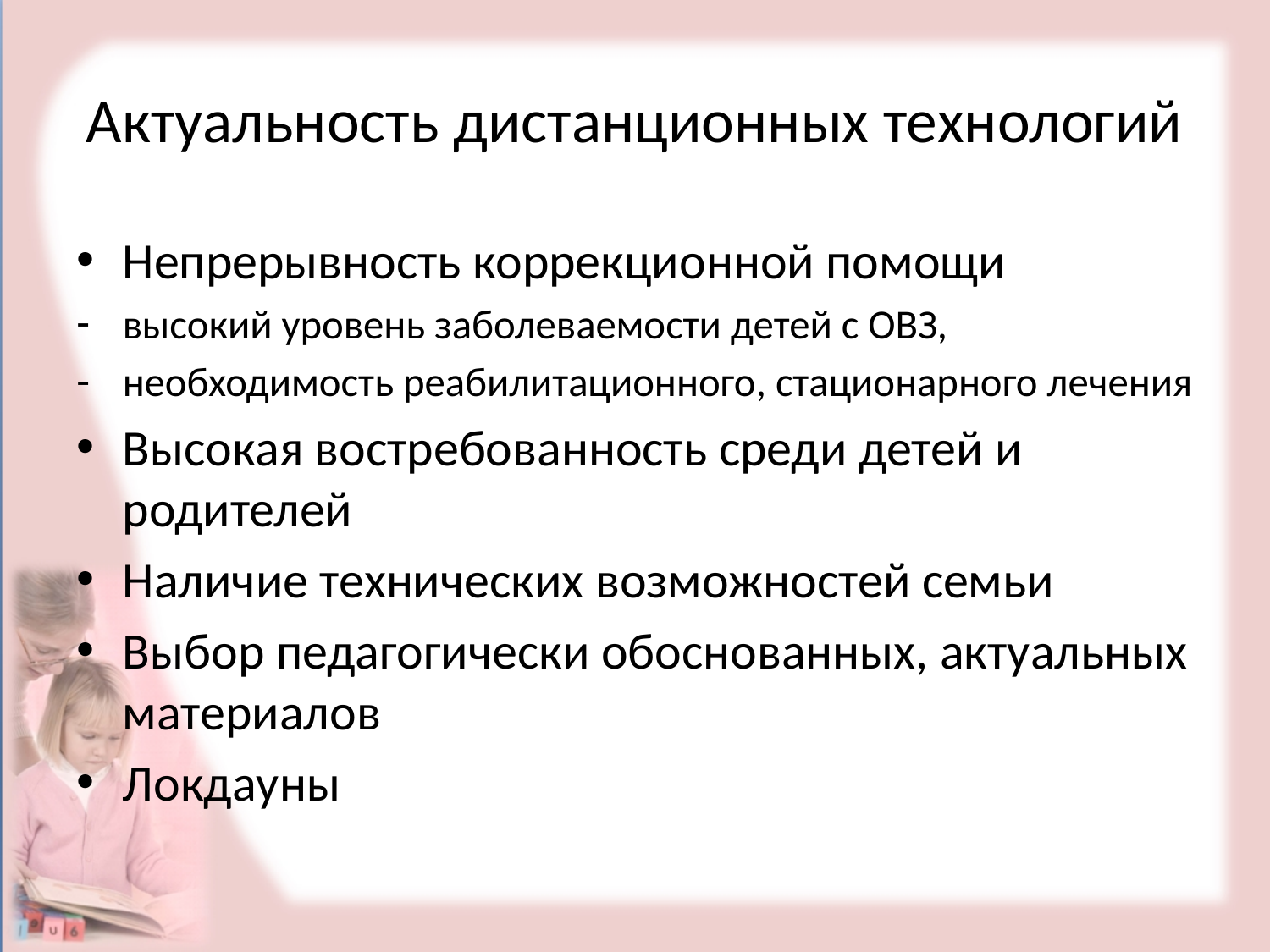

# Актуальность дистанционных технологий
Непрерывность коррекционной помощи
высокий уровень заболеваемости детей с ОВЗ,
необходимость реабилитационного, стационарного лечения
Высокая востребованность среди детей и родителей
Наличие технических возможностей семьи
Выбор педагогически обоснованных, актуальных материалов
Локдауны